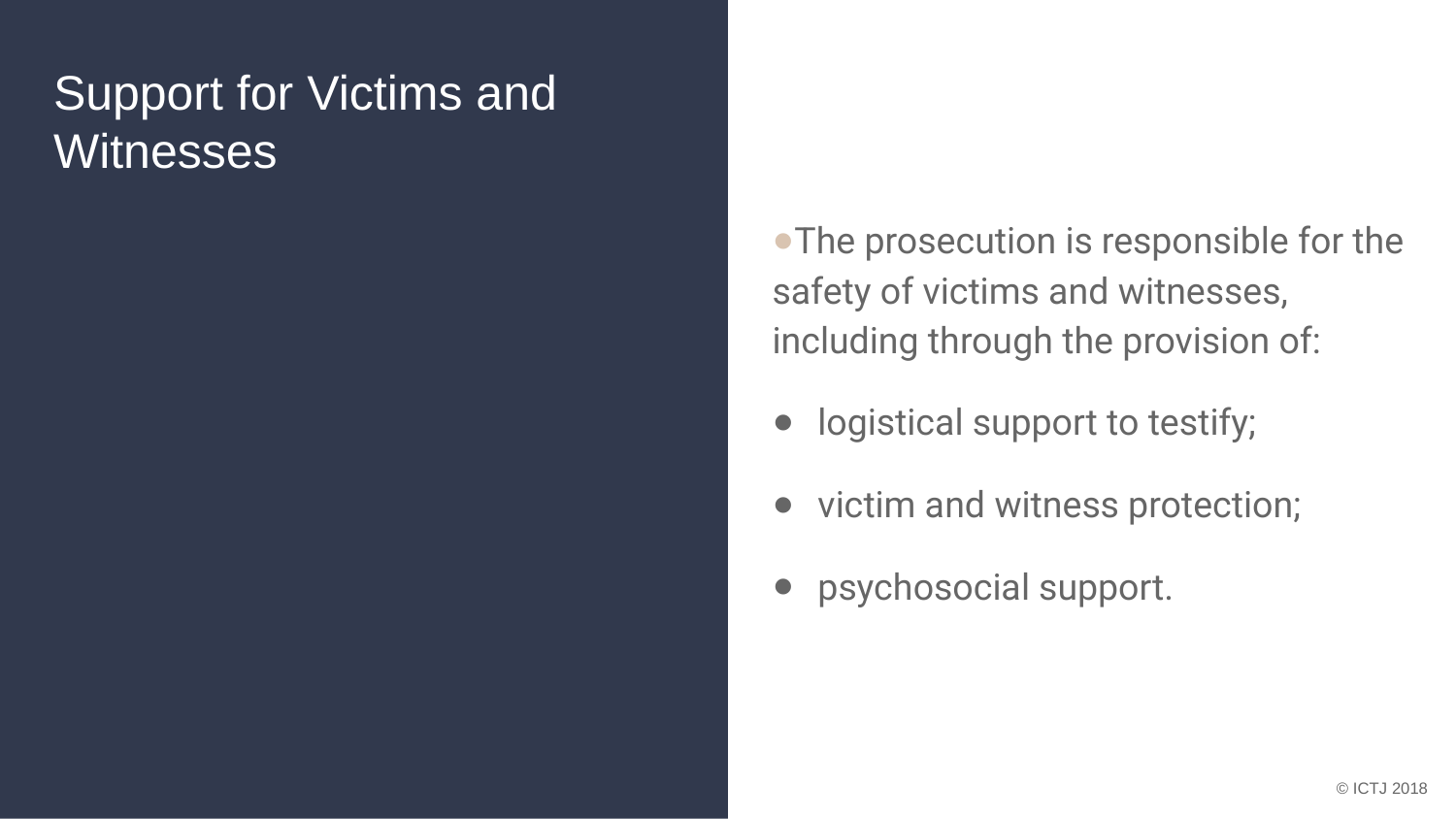

# Support for Victims and Witnesses
The prosecution is responsible for the safety of victims and witnesses, including through the provision of:
logistical support to testify;
victim and witness protection;
psychosocial support.
© ICTJ 2018